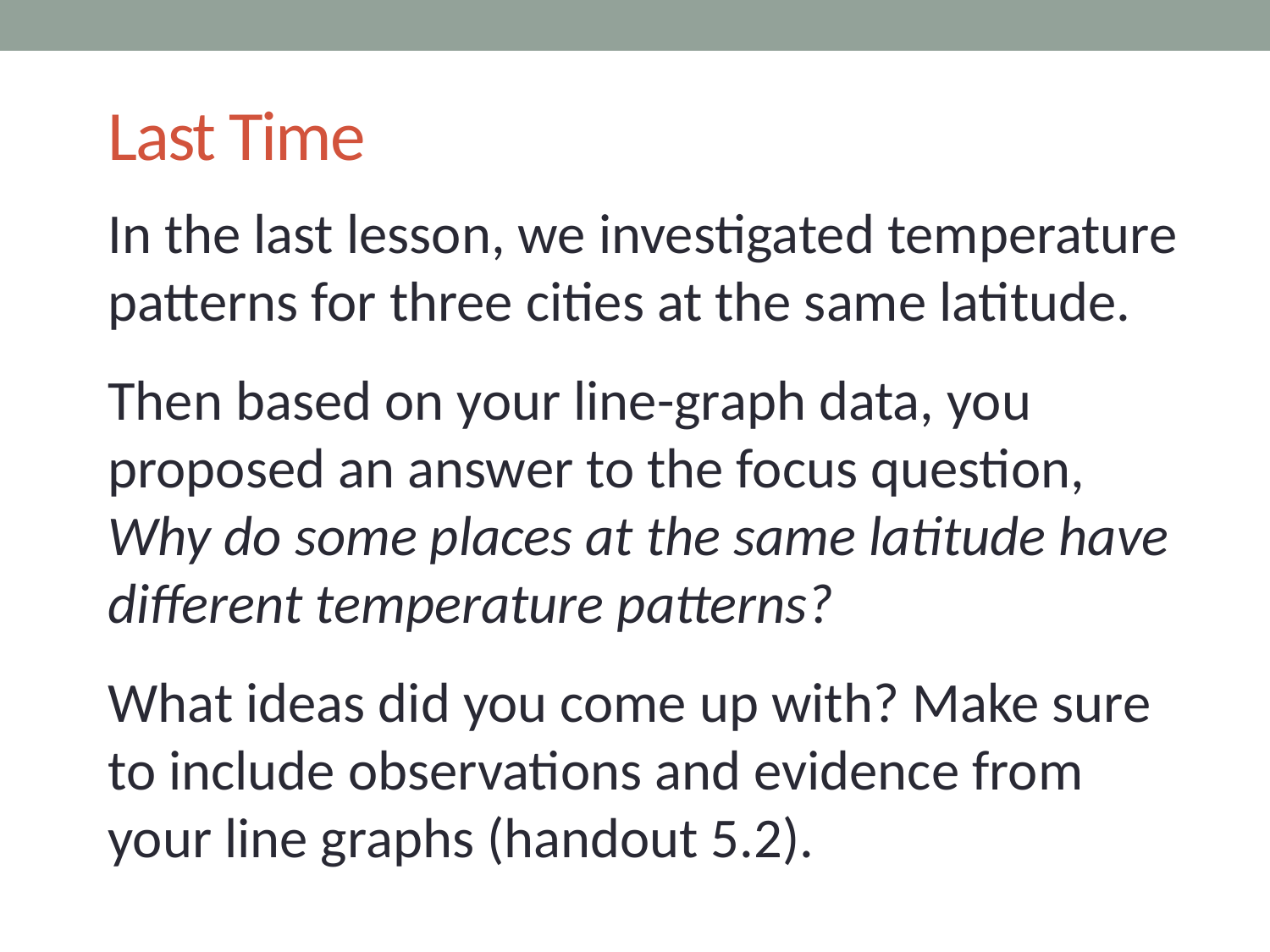

# Last Time
In the last lesson, we investigated temperature patterns for three cities at the same latitude.
Then based on your line-graph data, you proposed an answer to the focus question, Why do some places at the same latitude have different temperature patterns?
What ideas did you come up with? Make sure to include observations and evidence from your line graphs (handout 5.2).